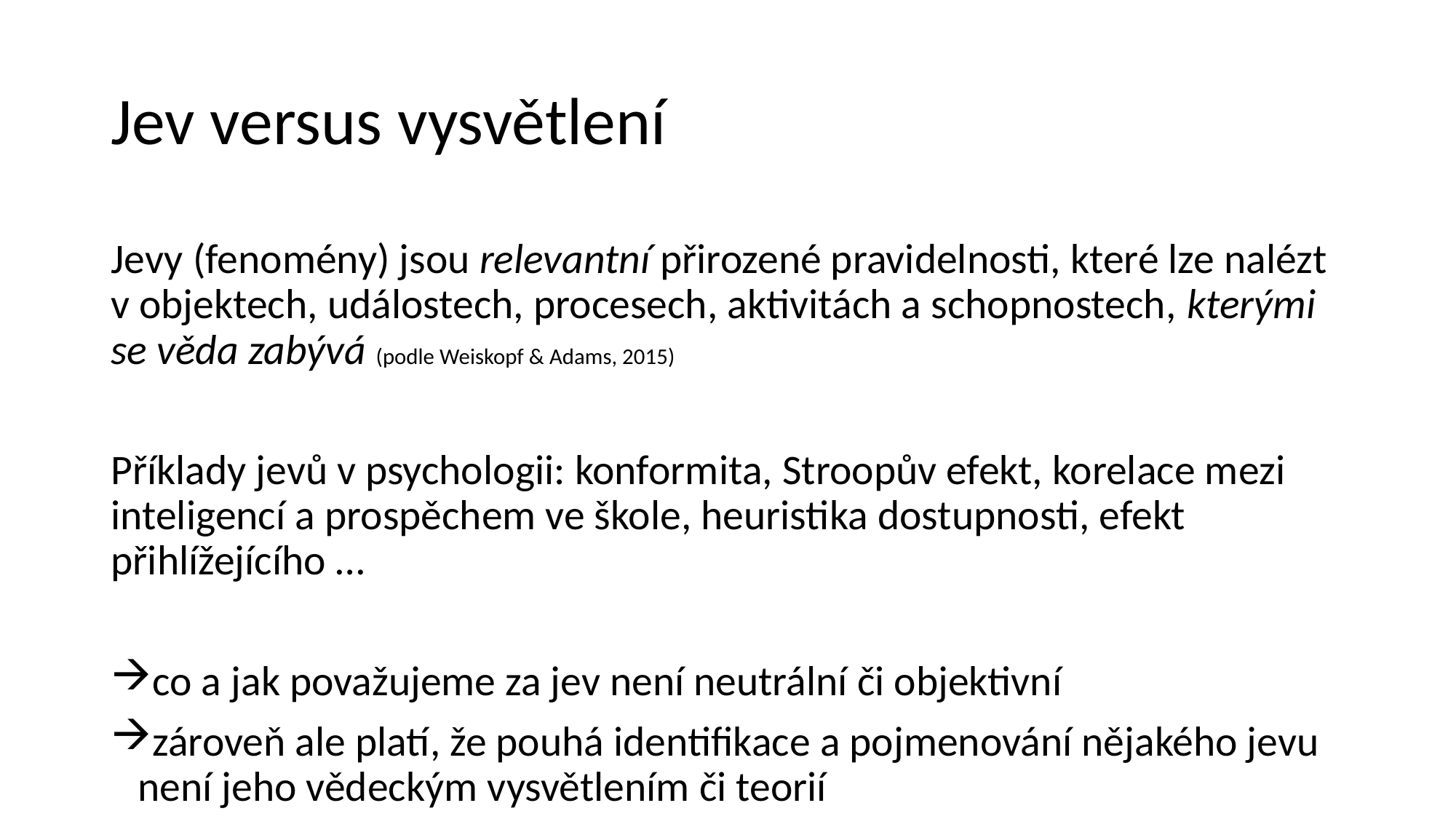

# Jev versus vysvětlení
Jevy (fenomény) jsou relevantní přirozené pravidelnosti, které lze nalézt v objektech, událostech, procesech, aktivitách a schopnostech, kterými se věda zabývá (podle Weiskopf & Adams, 2015)

Příklady jevů v psychologii: konformita, Stroopův efekt, korelace mezi inteligencí a prospěchem ve škole, heuristika dostupnosti, efekt přihlížejícího …

co a jak považujeme za jev není neutrální či objektivní
zároveň ale platí, že pouhá identifikace a pojmenování nějakého jevu není jeho vědeckým vysvětlením či teorií